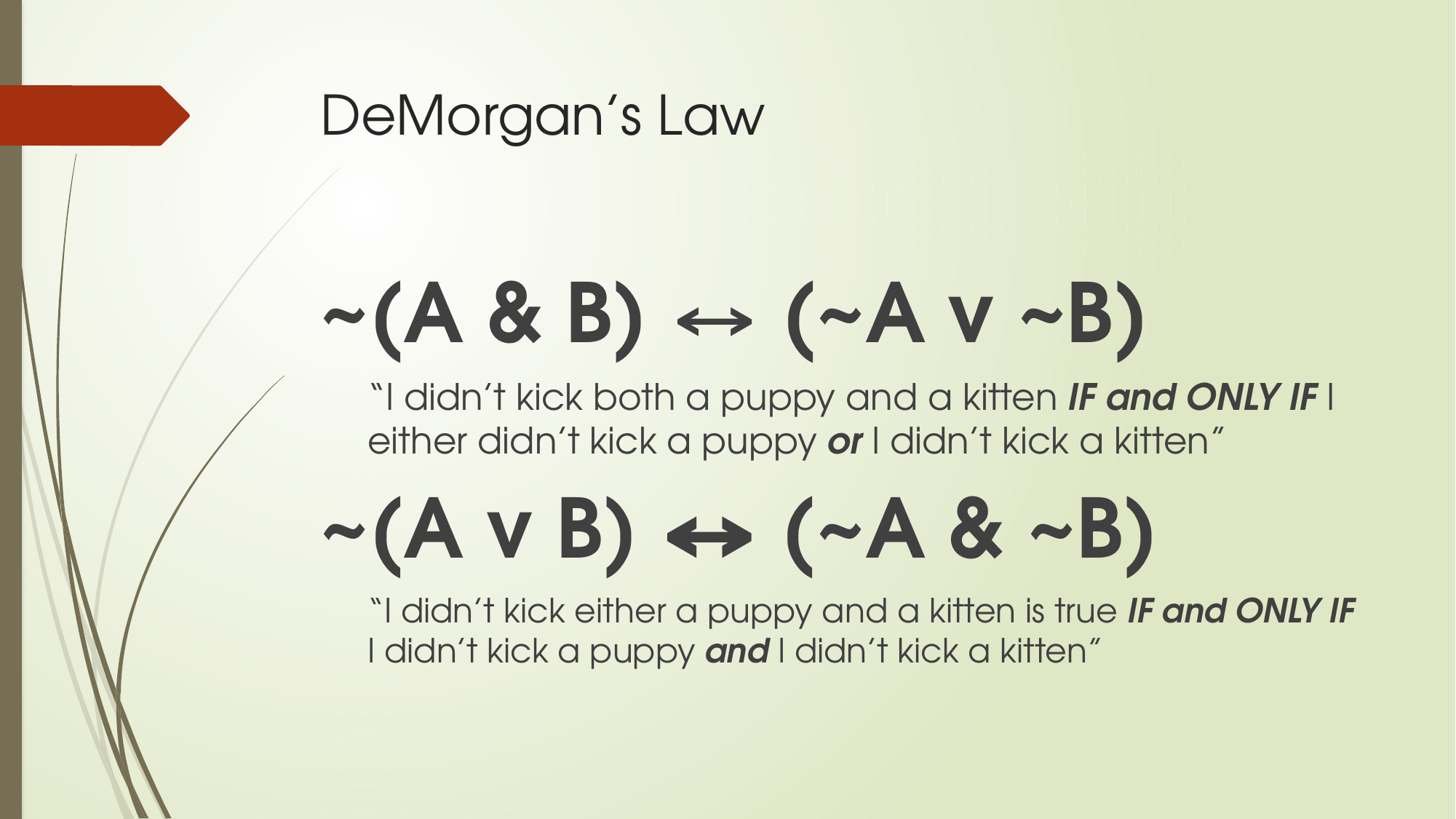

# DeMorgan’s Law
~(A & B) ↔ (~A v ~B)
“I didn’t kick both a puppy and a kitten IF and ONLY IF I either didn’t kick a puppy or I didn’t kick a kitten”
~(A v B) ↔ (~A & ~B)
“I didn’t kick either a puppy and a kitten is true IF and ONLY IF I didn’t kick a puppy and I didn’t kick a kitten”